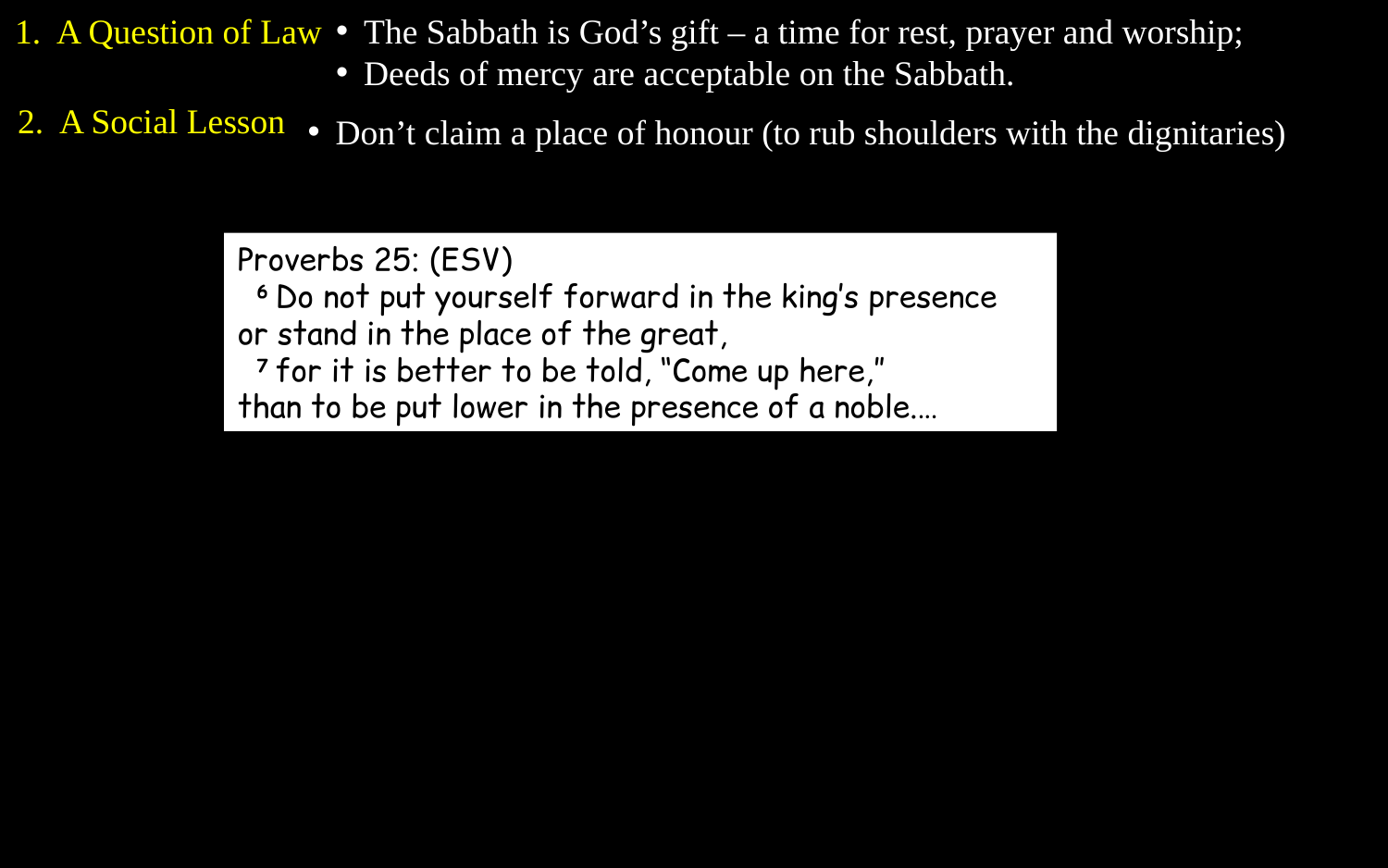

1.  A Question of Law
The Sabbath is God’s gift – a time for rest, prayer and worship;
Deeds of mercy are acceptable on the Sabbath.
2.  A Social Lesson
Don’t claim a place of honour (to rub shoulders with the dignitaries)
Proverbs 25: (ESV)
6 Do not put yourself forward in the king’s presence
or stand in the place of the great,
7 for it is better to be told, “Come up here,”
than to be put lower in the presence of a noble.…